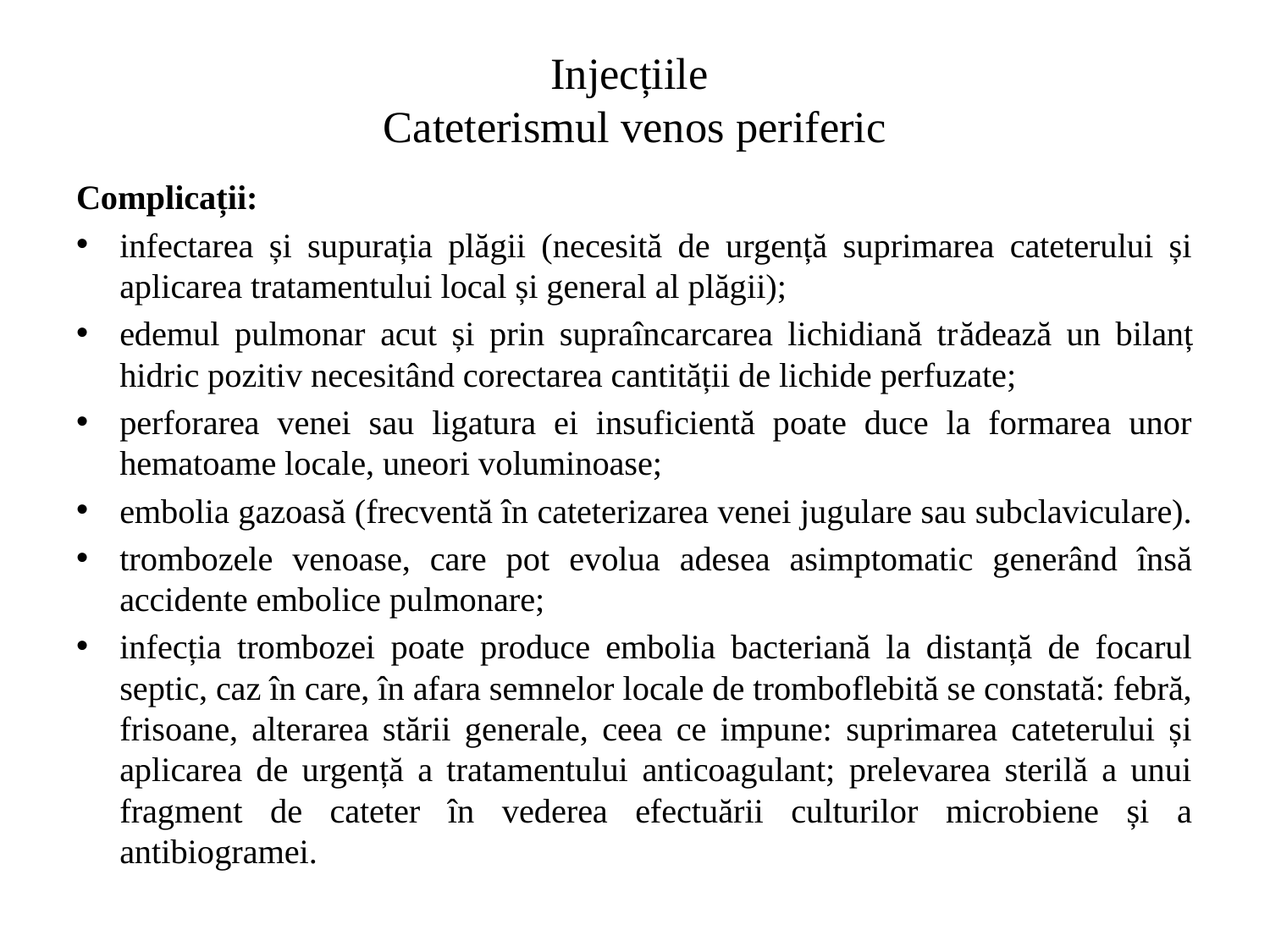

# Injecțiile Cateterismul venos periferic
Complicații:
infectarea și supurația plăgii (necesită de urgență suprimarea cateterului și aplicarea tratamentului local și general al plăgii);
edemul pulmonar acut și prin supraîncarcarea lichidiană trădează un bilanț hidric pozitiv necesitând corectarea cantității de lichide perfuzate;
perforarea venei sau ligatura ei insuficientă poate duce la formarea unor hematoame locale, uneori voluminoase;
embolia gazoasă (frecventă în cateterizarea venei jugulare sau subclaviculare).
trombozele venoase, care pot evolua adesea asimptomatic generând însă accidente embolice pulmonare;
infecția trombozei poate produce embolia bacteriană la distanță de focarul septic, caz în care, în afara semnelor locale de tromboflebită se constată: febră, frisoane, alterarea stării generale, ceea ce impune: suprimarea cateterului și aplicarea de urgență a tratamentului anticoagulant; prelevarea sterilă a unui fragment de cateter în vederea efectuării culturilor microbiene și a antibiogramei.